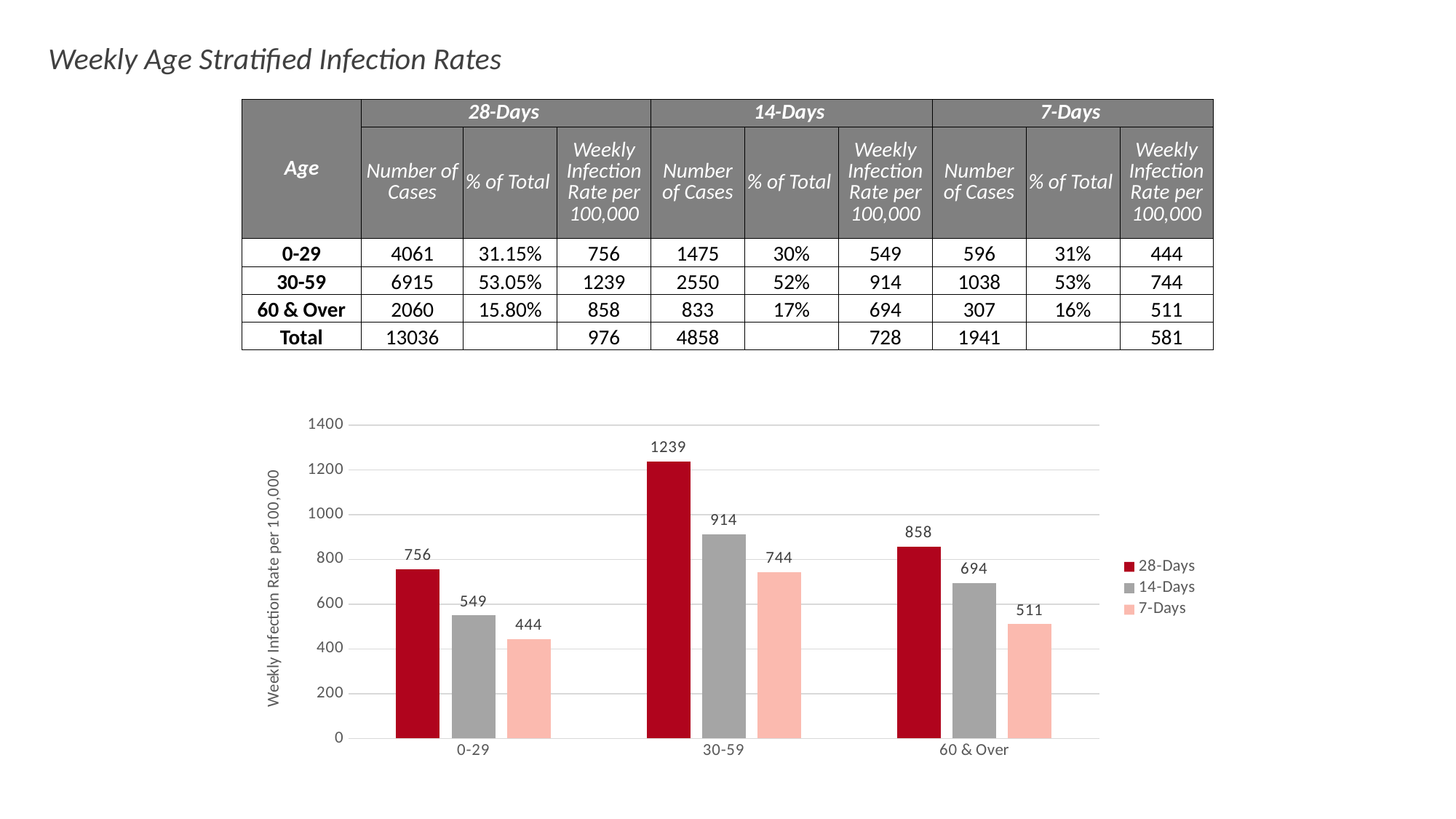

Weekly Age Stratified Infection Rates
| Age | 28-Days |  |  | 14-Days |  |  | 7-Days |  |  |
| --- | --- | --- | --- | --- | --- | --- | --- | --- | --- |
|  | Number of Cases | % of Total | Weekly Infection Rate per 100,000 | Number of Cases | % of Total | Weekly Infection Rate per 100,000 | Number of Cases | % of Total | Weekly Infection Rate per 100,000 |
| 0-29 | 4061 | 31.15% | 756 | 1475 | 30% | 549 | 596 | 31% | 444 |
| 30-59 | 6915 | 53.05% | 1239 | 2550 | 52% | 914 | 1038 | 53% | 744 |
| 60 & Over | 2060 | 15.80% | 858 | 833 | 17% | 694 | 307 | 16% | 511 |
| Total | 13036 |  | 976 | 4858 |  | 728 | 1941 |  | 581 |

### Chart

| Category |  |  |  |
|---|---|---|---|
| 0-29 | 756.2383612662942 | 549.3482309124768 | 443.9478584729982 |
| 30-59 | 1238.8920739572882 | 913.7164970617744 | 743.8727246667622 |
| 60 & Over | 857.904381142762 | 693.8197567882726 | 511.4109611860736 |